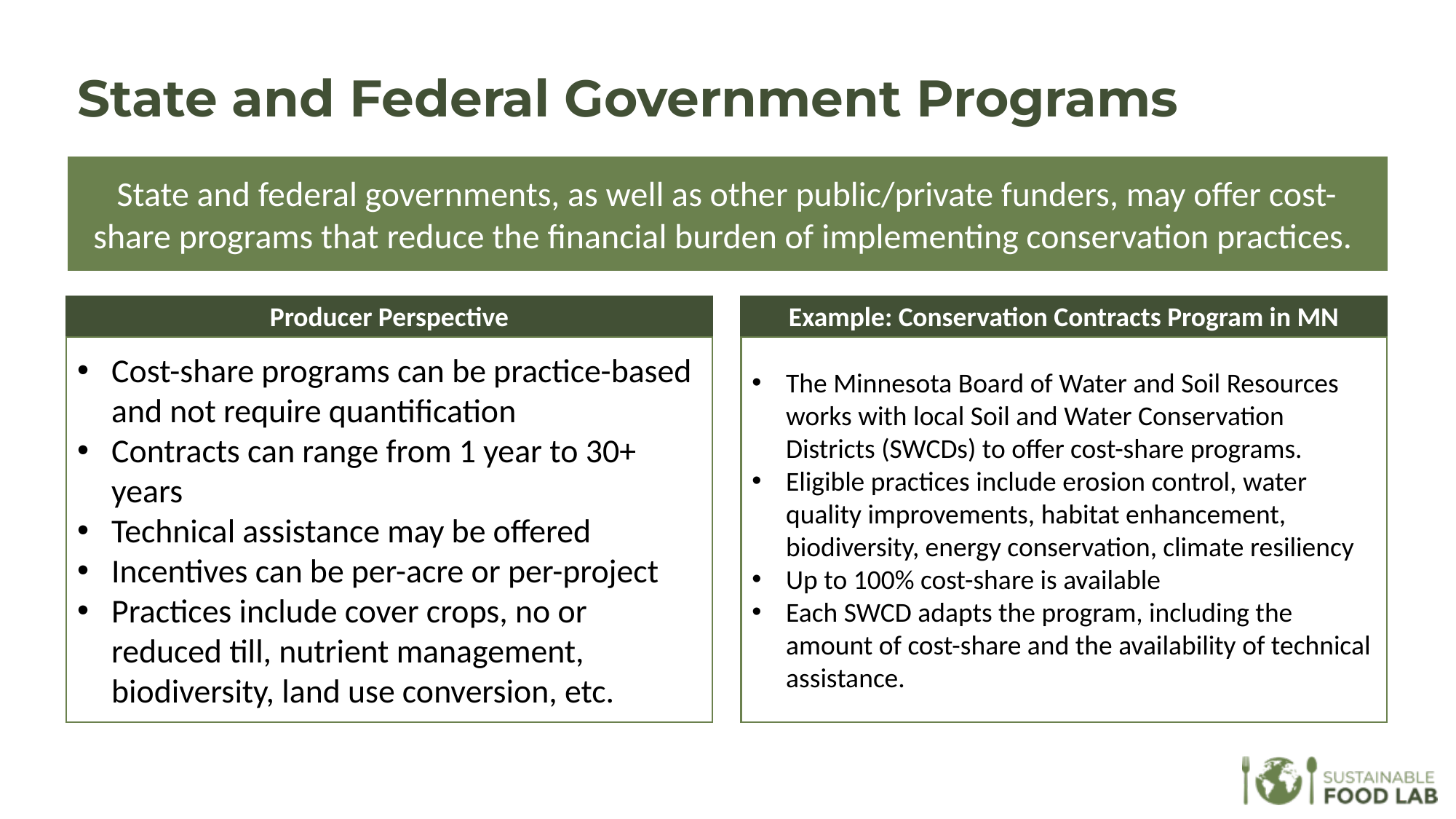

State and Federal Government Programs
State and federal governments, as well as other public/private funders, may offer cost-share programs that reduce the financial burden of implementing conservation practices.
Producer Perspective
Example: Conservation Contracts Program in MN
Cost-share programs can be practice-based and not require quantification
Contracts can range from 1 year to 30+ years
Technical assistance may be offered
Incentives can be per-acre or per-project
Practices include cover crops, no or reduced till, nutrient management, biodiversity, land use conversion, etc.
The Minnesota Board of Water and Soil Resources works with local Soil and Water Conservation Districts (SWCDs) to offer cost-share programs.
Eligible practices include erosion control, water quality improvements, habitat enhancement, biodiversity, energy conservation, climate resiliency
Up to 100% cost-share is available
Each SWCD adapts the program, including the amount of cost-share and the availability of technical assistance.